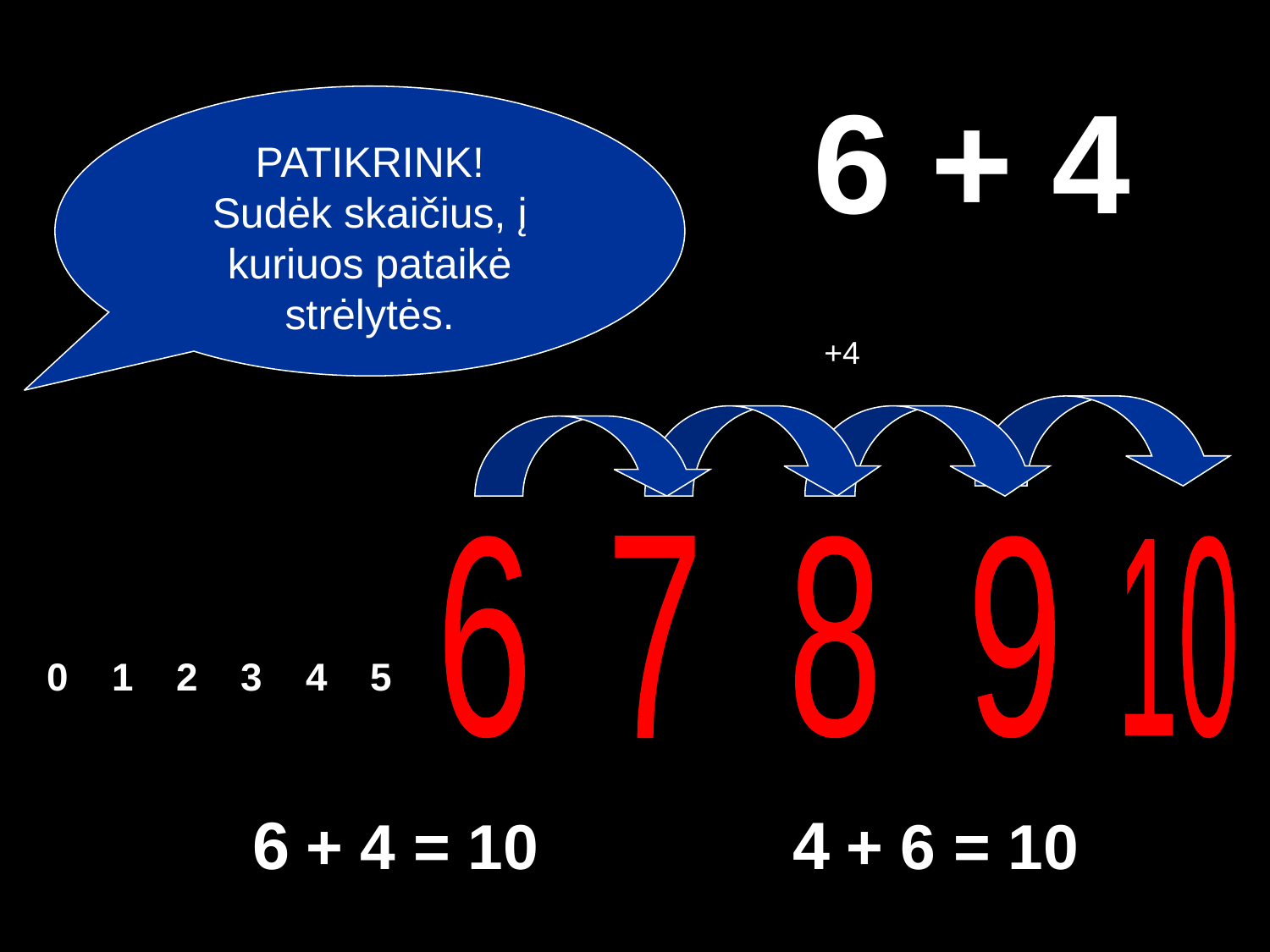

6 + 4
PATIKRINK!
Sudėk skaičius, į kuriuos pataikė strėlytės.
   +4

6
7
8
9
10
0    1    2    3    4    5
 6 + 4 = 10
 4 + 6 = 10